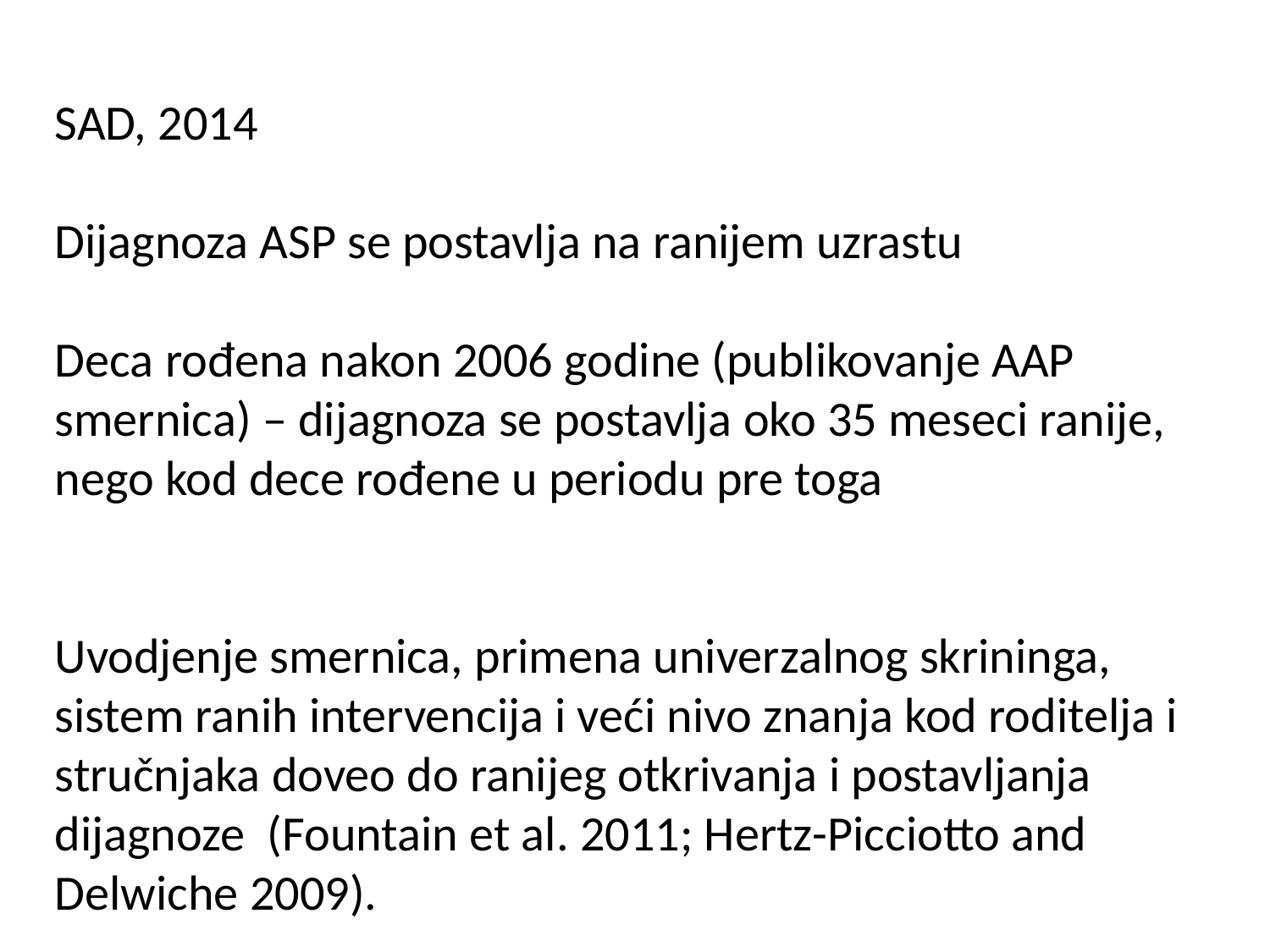

SAD, 2014

Dijagnoza ASP se postavlja na ranijem uzrastu

Deca rođena nakon 2006 godine (publikovanje AAP smernica) – dijagnoza se postavlja oko 35 meseci ranije, nego kod dece rođene u periodu pre toga

Uvodjenje smernica, primena univerzalnog skrininga, sistem ranih intervencija i veći nivo znanja kod roditelja i stručnjaka doveo do ranijeg otkrivanja i postavljanja dijagnoze  (Fountain et al. 2011; Hertz-Picciotto and Delwiche 2009).